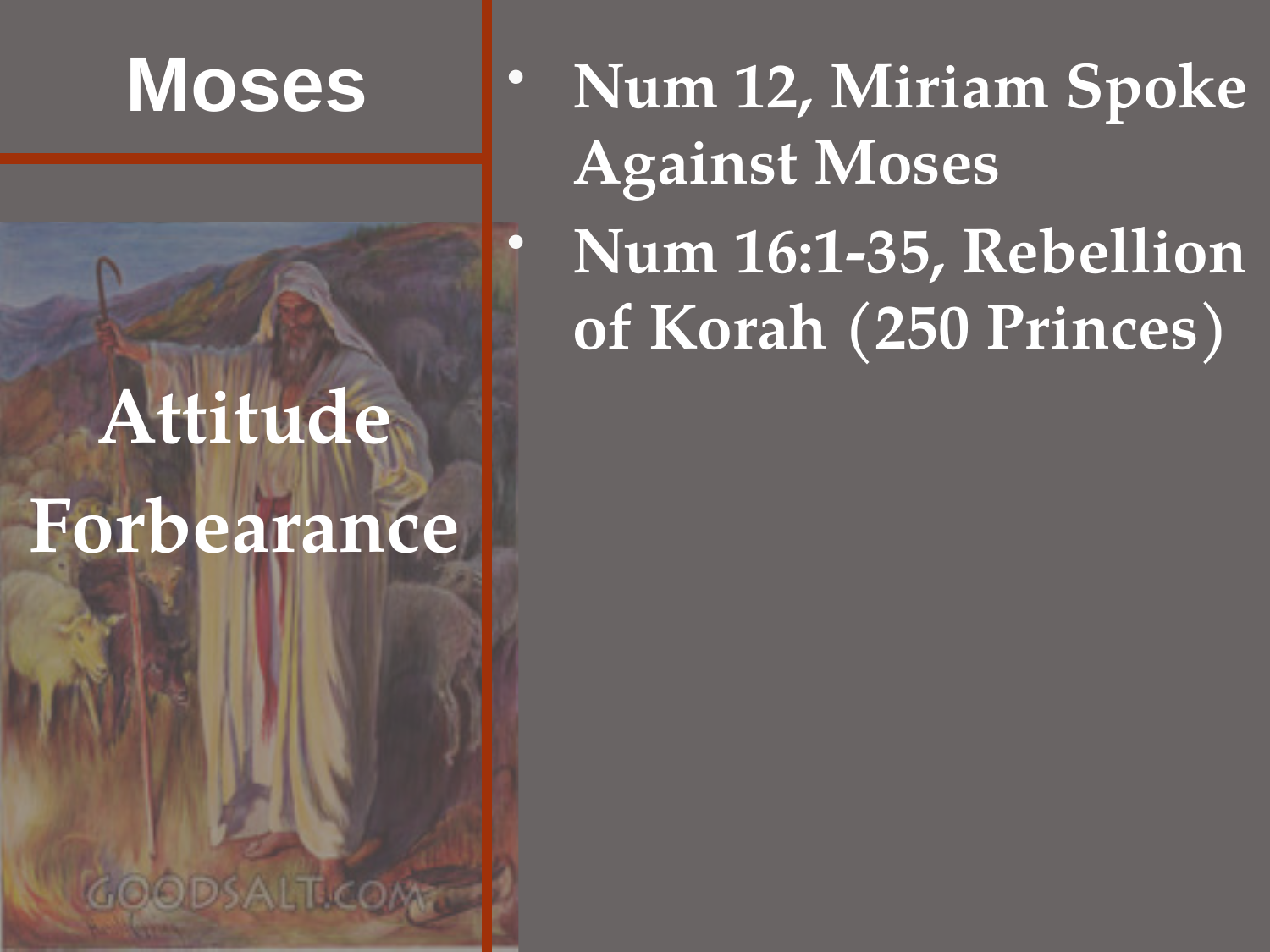

# Moses
Num 12, Miriam Spoke Against Moses
Num 16:1-35, Rebellion of Korah (250 Princes)
Attitude
Forbearance